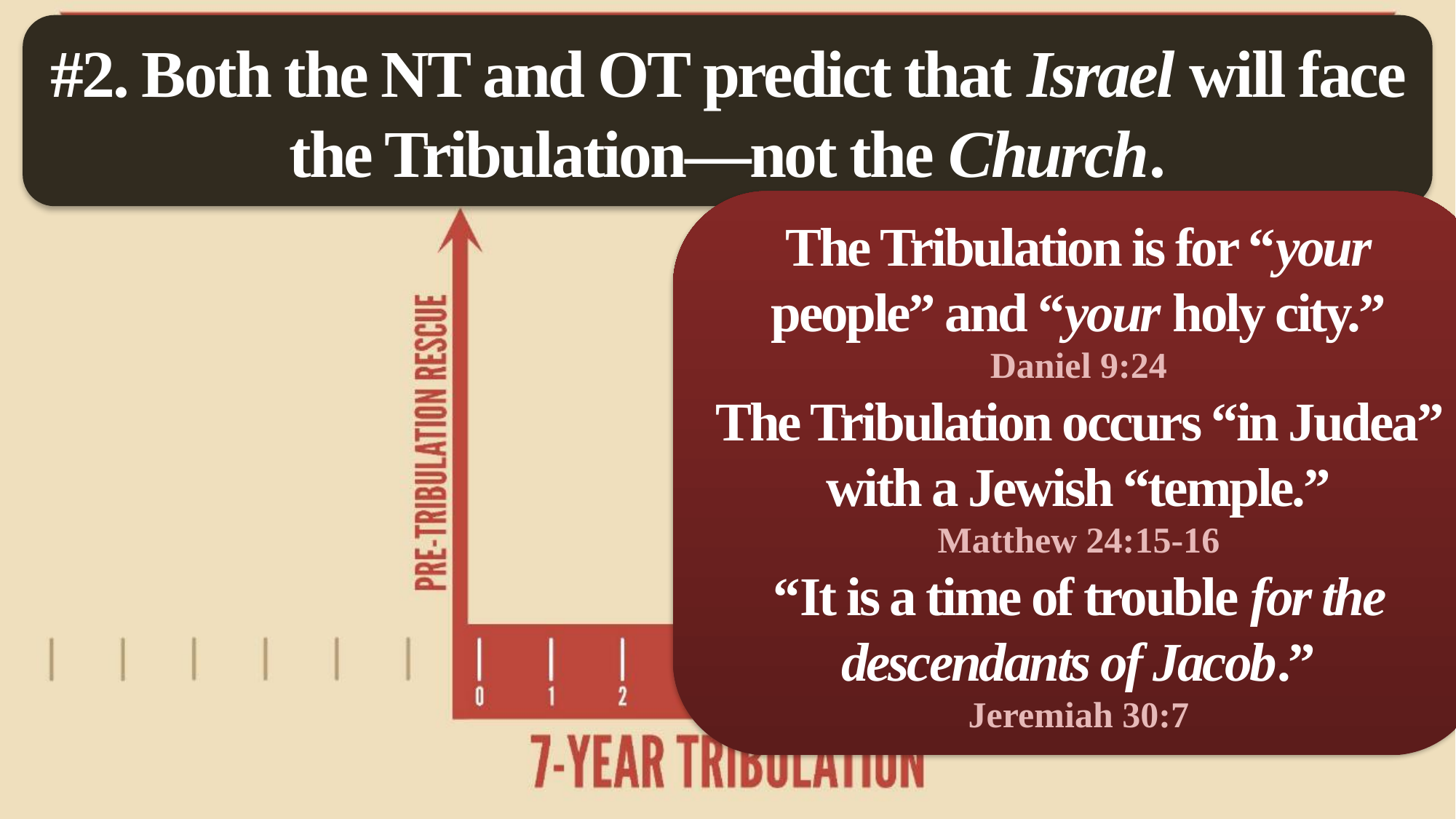

#2. Both the NT and OT predict that Israel will face the Tribulation—not the Church.
The Tribulation is for “your people” and “your holy city.”
Daniel 9:24
The Tribulation occurs “in Judea” with a Jewish “temple.”
Matthew 24:15-16
“It is a time of trouble for the descendants of Jacob.”
Jeremiah 30:7